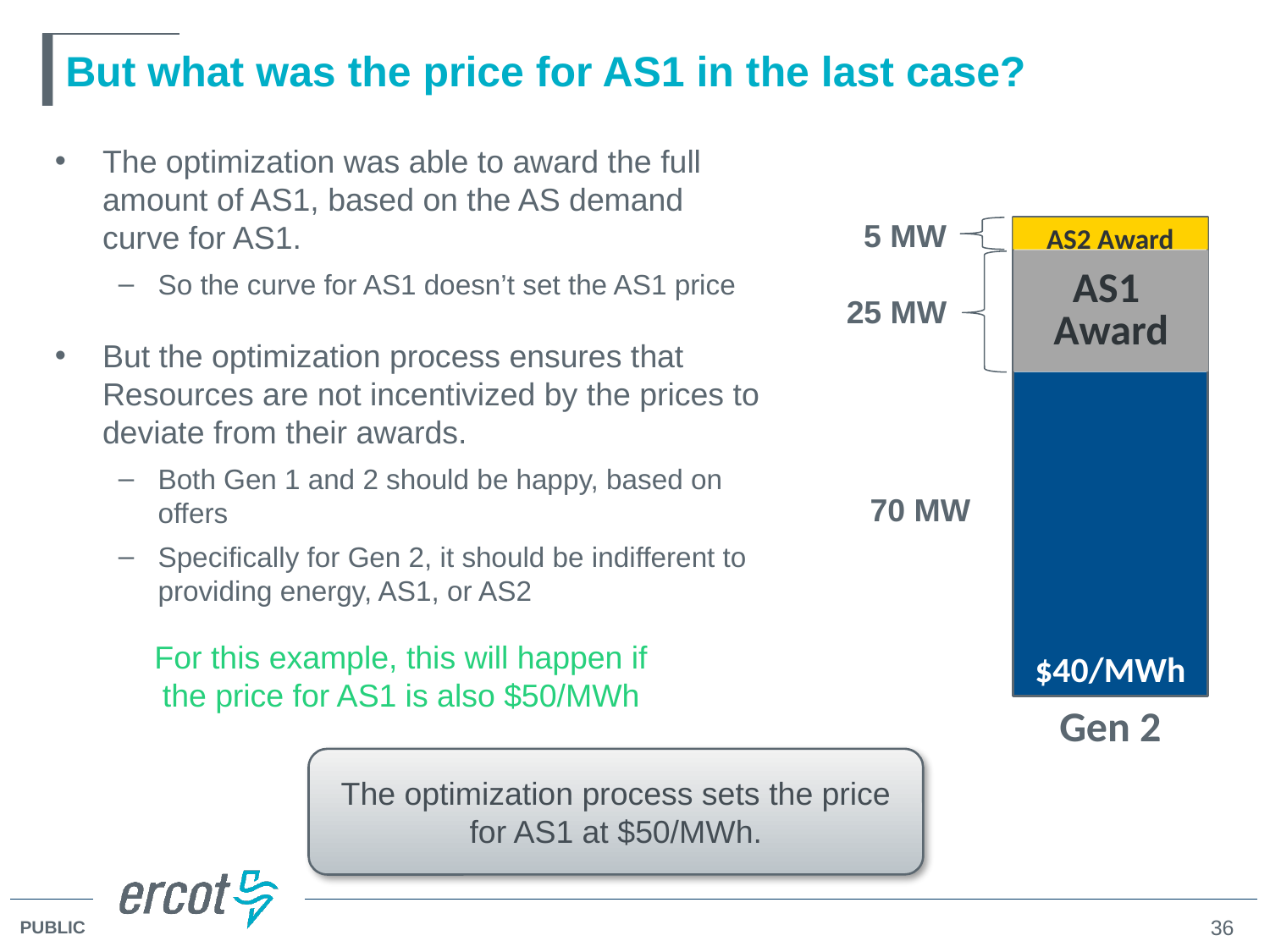

# But what was the price for AS1 in the last case?
The optimization was able to award the full amount of AS1, based on the AS demand curve for AS1.
So the curve for AS1 doesn’t set the AS1 price

But the optimization process ensures that Resources are not incentivized by the prices to deviate from their awards.
Both Gen 1 and 2 should be happy, based on offers
Specifically for Gen 2, it should be indifferent to providing energy, AS1, or AS2

5 MW

AS2 Award

AS1
Award

25 MW

70 MW
For this example, this will happen if the price for AS1 is also $50/MWh
$40/MWh
Gen 2
The optimization process sets the price for AS1 at $50/MWh.